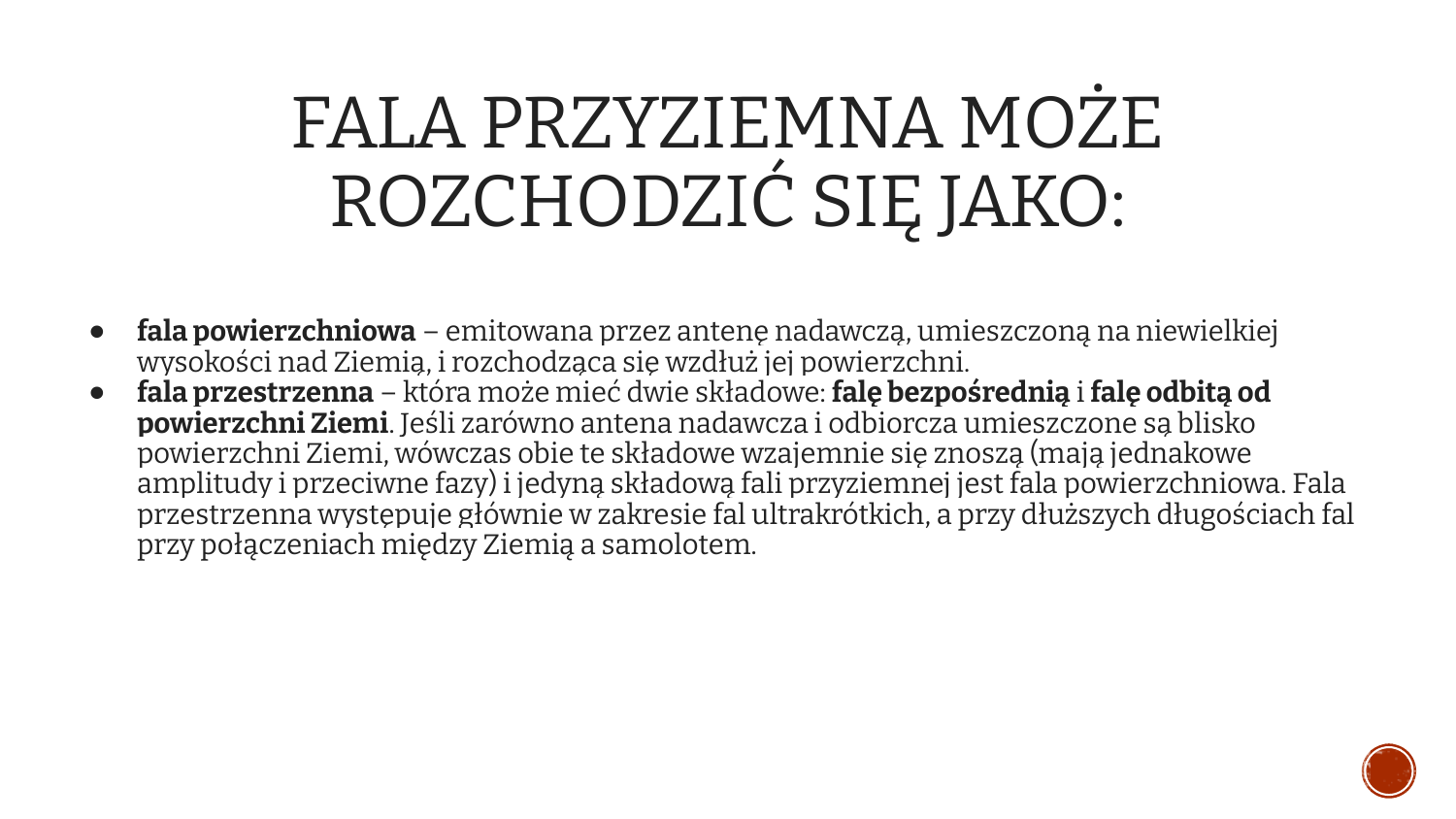

# Fala przyziemna może rozchodzić się jako:
fala powierzchniowa – emitowana przez antenę nadawczą, umieszczoną na niewielkiej wysokości nad Ziemią, i rozchodząca się wzdłuż jej powierzchni.
fala przestrzenna – która może mieć dwie składowe: falę bezpośrednią i falę odbitą od powierzchni Ziemi. Jeśli zarówno antena nadawcza i odbiorcza umieszczone są blisko powierzchni Ziemi, wówczas obie te składowe wzajemnie się znoszą (mają jednakowe amplitudy i przeciwne fazy) i jedyną składową fali przyziemnej jest fala powierzchniowa. Fala przestrzenna występuje głównie w zakresie fal ultrakrótkich, a przy dłuższych długościach fal przy połączeniach między Ziemią a samolotem.